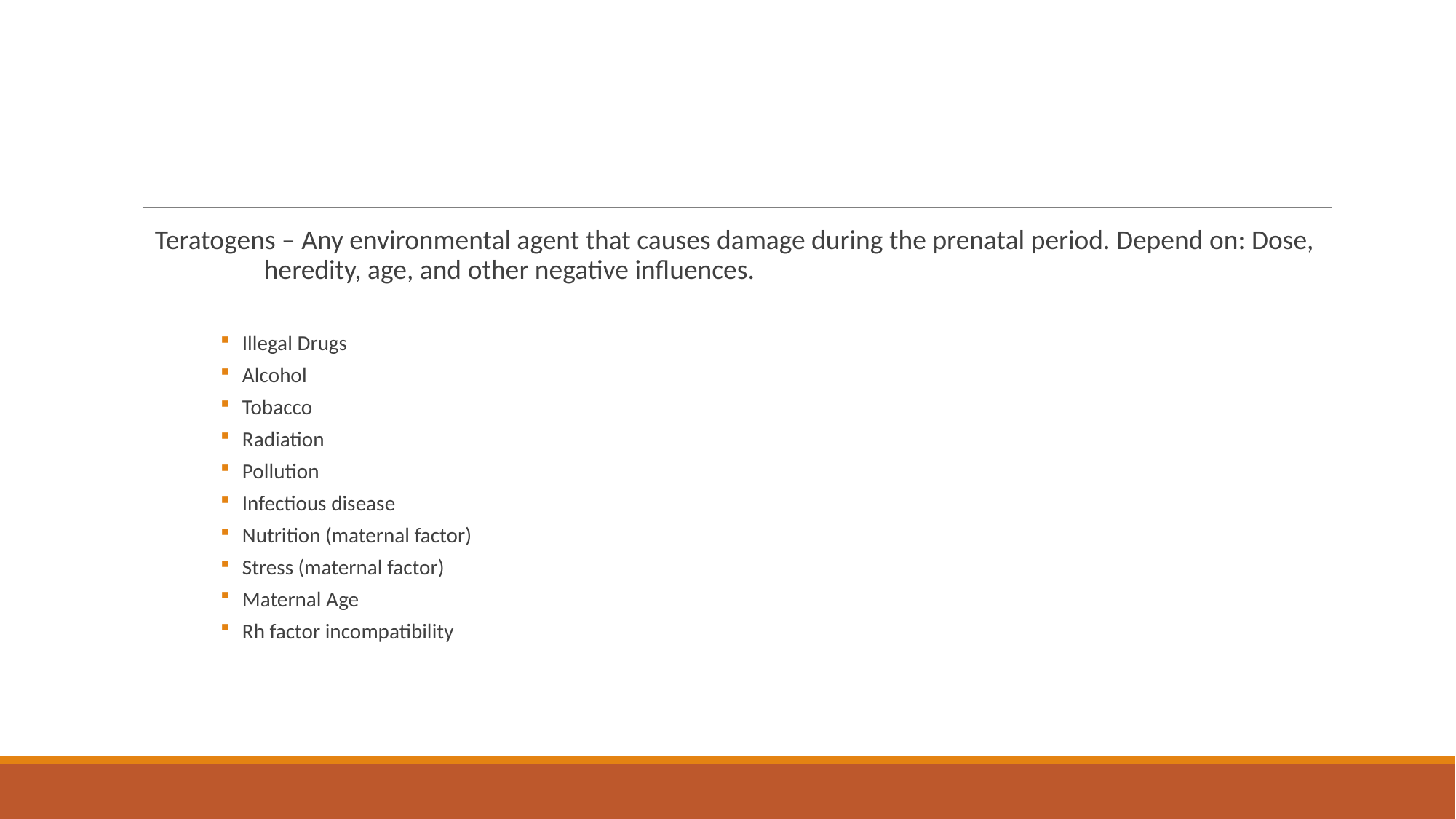

#
Teratogens – Any environmental agent that causes damage during the prenatal period. Depend on: Dose, 	heredity, age, and other negative influences.

Illegal Drugs
Alcohol
Tobacco
Radiation
Pollution
Infectious disease
Nutrition (maternal factor)
Stress (maternal factor)
Maternal Age
Rh factor incompatibility